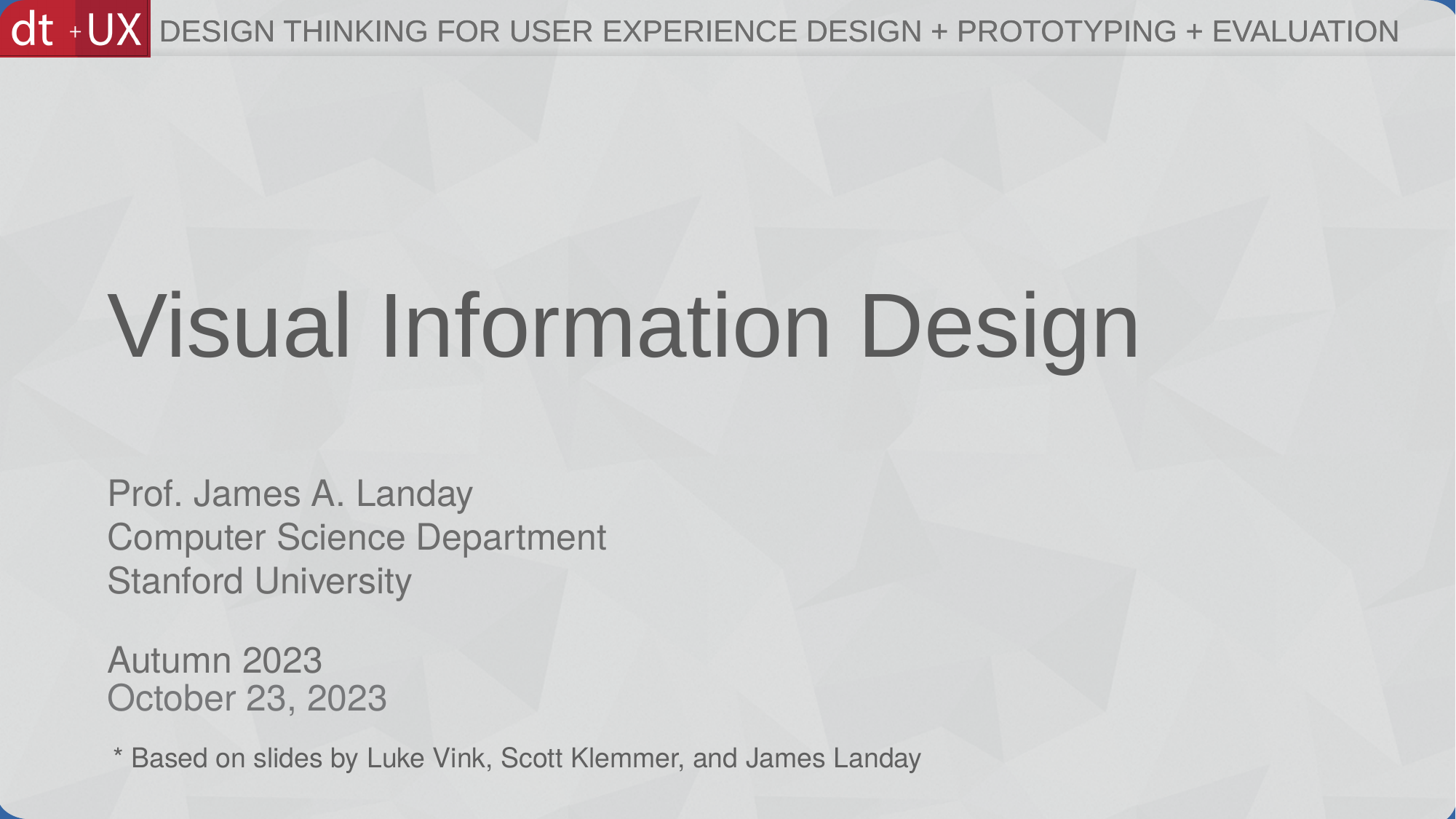

# Visual Information Design
October 23, 2023
* Based on slides by Luke Vink, Scott Klemmer, and James Landay